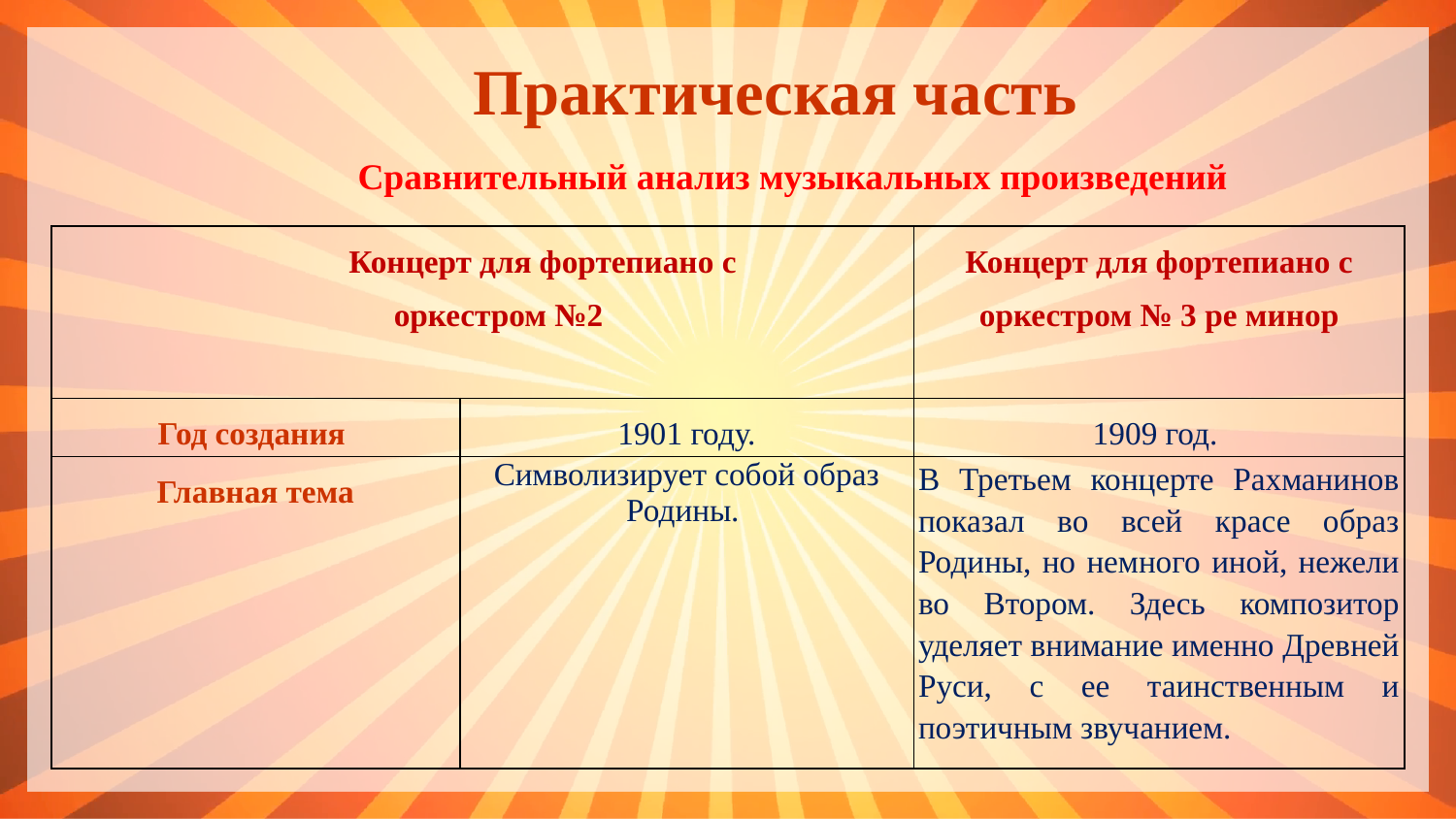

Практическая часть
Сравнительный анализ музыкальных произведений
| Концерт для фортепиано с оркестром №2 |  | Концерт для фортепиано с оркестром № 3 ре минор |
| --- | --- | --- |
| Год создания | 1901 году. | 1909 год. |
| Главная тема | Символизирует собой образ Родины. | В Третьем концерте Рахманинов показал во всей красе образ Родины, но немного иной, нежели во Втором. Здесь композитор уделяет внимание именно Древней Руси, с ее таинственным и поэтичным звучанием. |